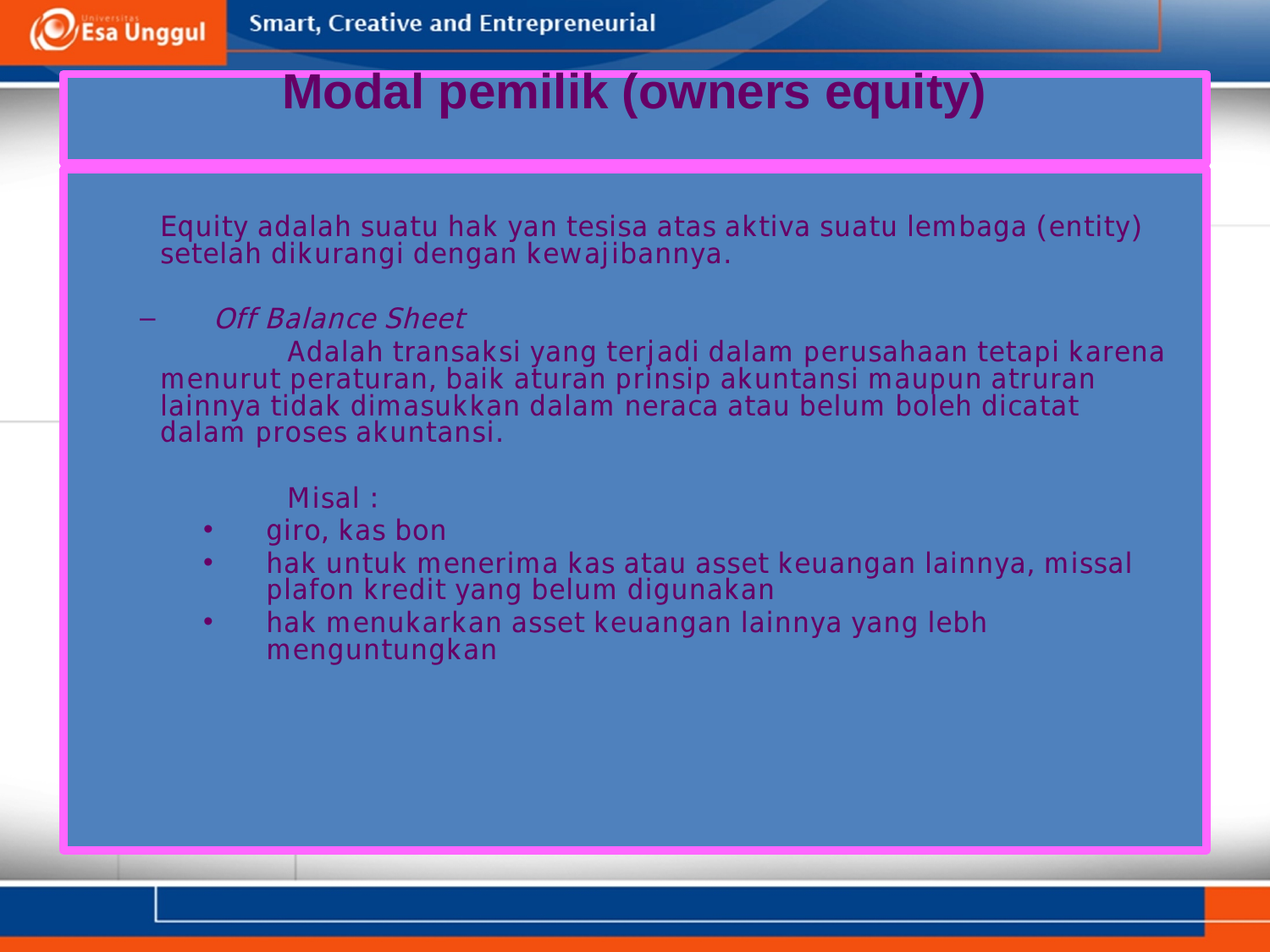

# Modal pemilik (owners equity)

	Equity adalah suatu hak yan tesisa atas aktiva suatu lembaga (entity) setelah dikurangi dengan kewajibannya.

Off Balance Sheet
		Adalah transaksi yang terjadi dalam perusahaan tetapi karena 	menurut peraturan, baik aturan prinsip akuntansi maupun atruran 	lainnya tidak dimasukkan dalam neraca atau belum boleh dicatat 	dalam proses akuntansi.

		Misal :
giro, kas bon
hak untuk menerima kas atau asset keuangan lainnya, missal plafon kredit yang belum digunakan
hak menukarkan asset keuangan lainnya yang lebh menguntungkan